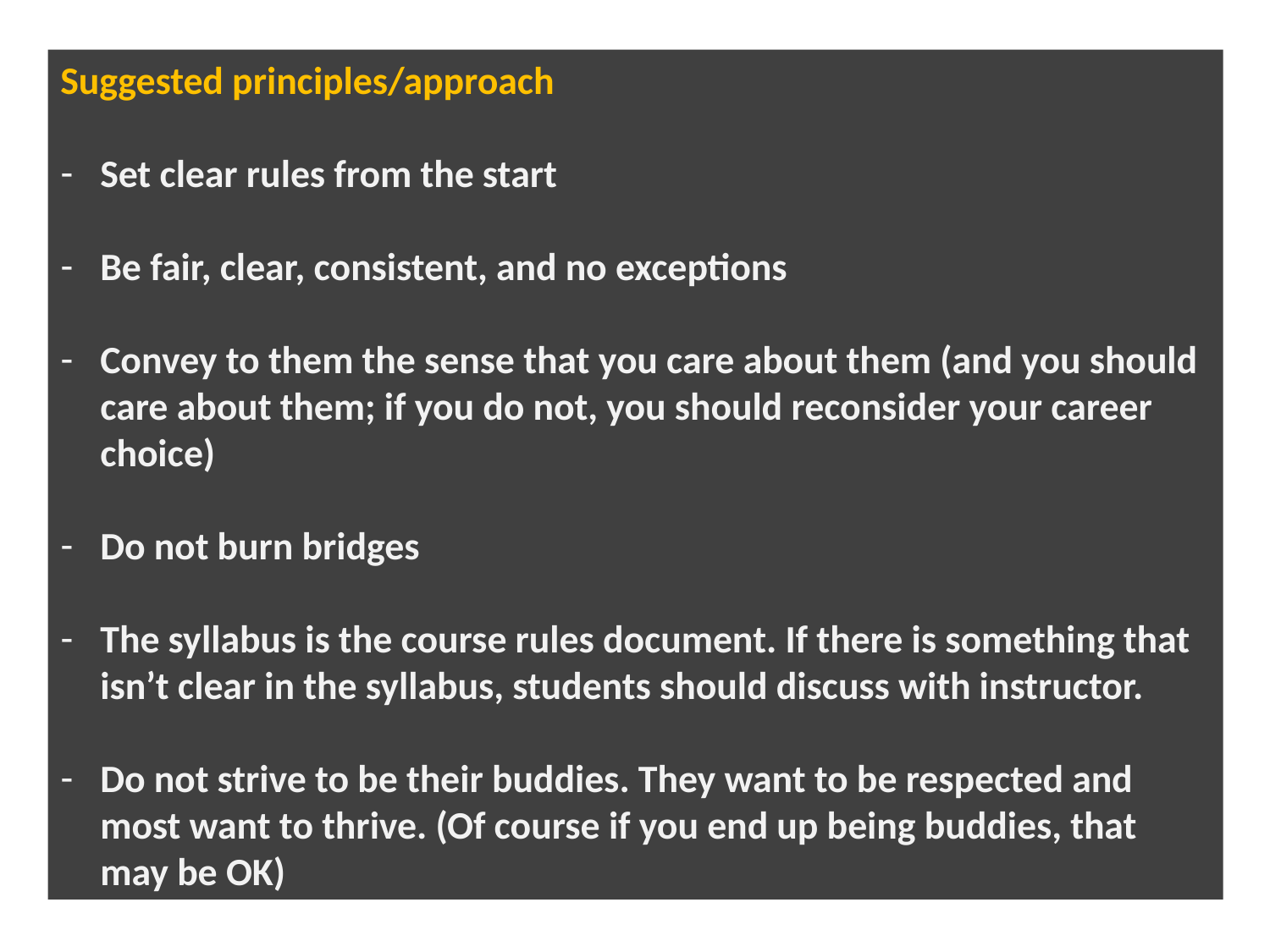

Suggested principles/approach

Set clear rules from the start

Be fair, clear, consistent, and no exceptions

Convey to them the sense that you care about them (and you should care about them; if you do not, you should reconsider your career choice)

Do not burn bridges

The syllabus is the course rules document. If there is something that isn’t clear in the syllabus, students should discuss with instructor.

Do not strive to be their buddies. They want to be respected and most want to thrive. (Of course if you end up being buddies, that may be OK)